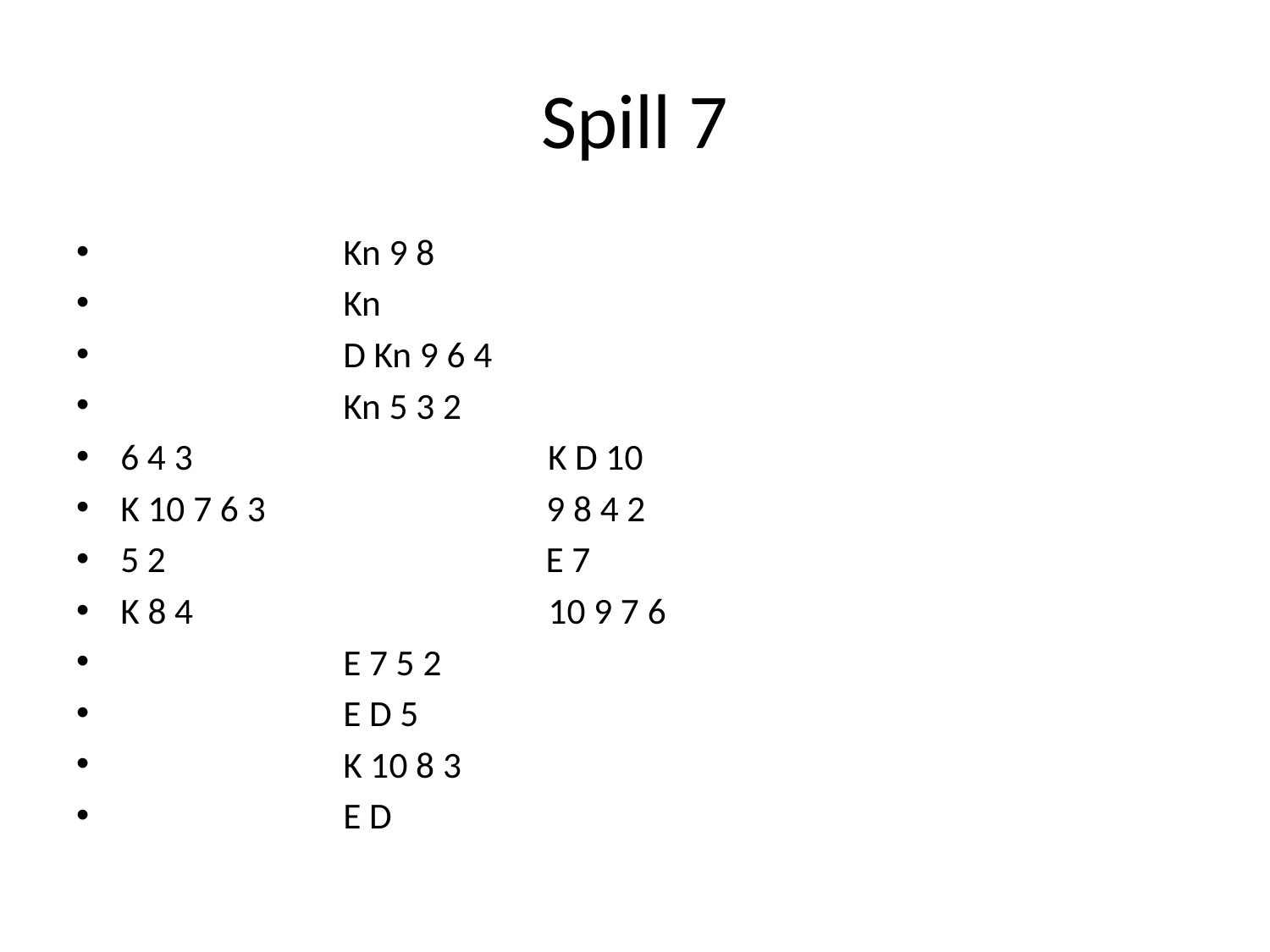

# Spill 7
                           Kn 9 8
                           Kn
                           D Kn 9 6 4
                           Kn 5 3 2
6 4 3                                           K D 10
K 10 7 6 3                                  9 8 4 2
5 2                                              E 7
K 8 4                                           10 9 7 6
                           E 7 5 2
                           E D 5
                           K 10 8 3
                           E D